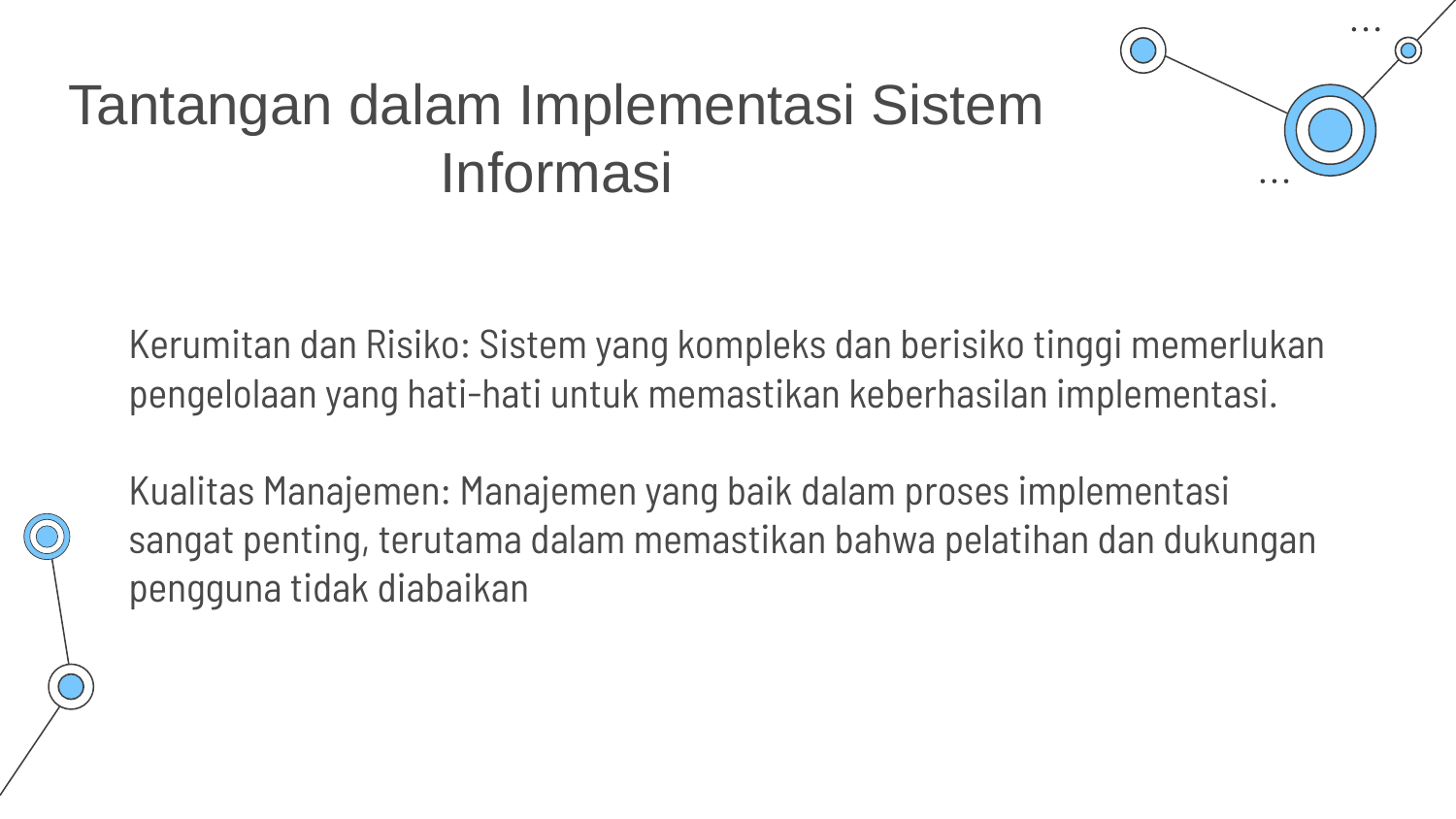

# Tantangan dalam Implementasi Sistem Informasi
Kerumitan dan Risiko: Sistem yang kompleks dan berisiko tinggi memerlukan pengelolaan yang hati-hati untuk memastikan keberhasilan implementasi.

Kualitas Manajemen: Manajemen yang baik dalam proses implementasi sangat penting, terutama dalam memastikan bahwa pelatihan dan dukungan pengguna tidak diabaikan